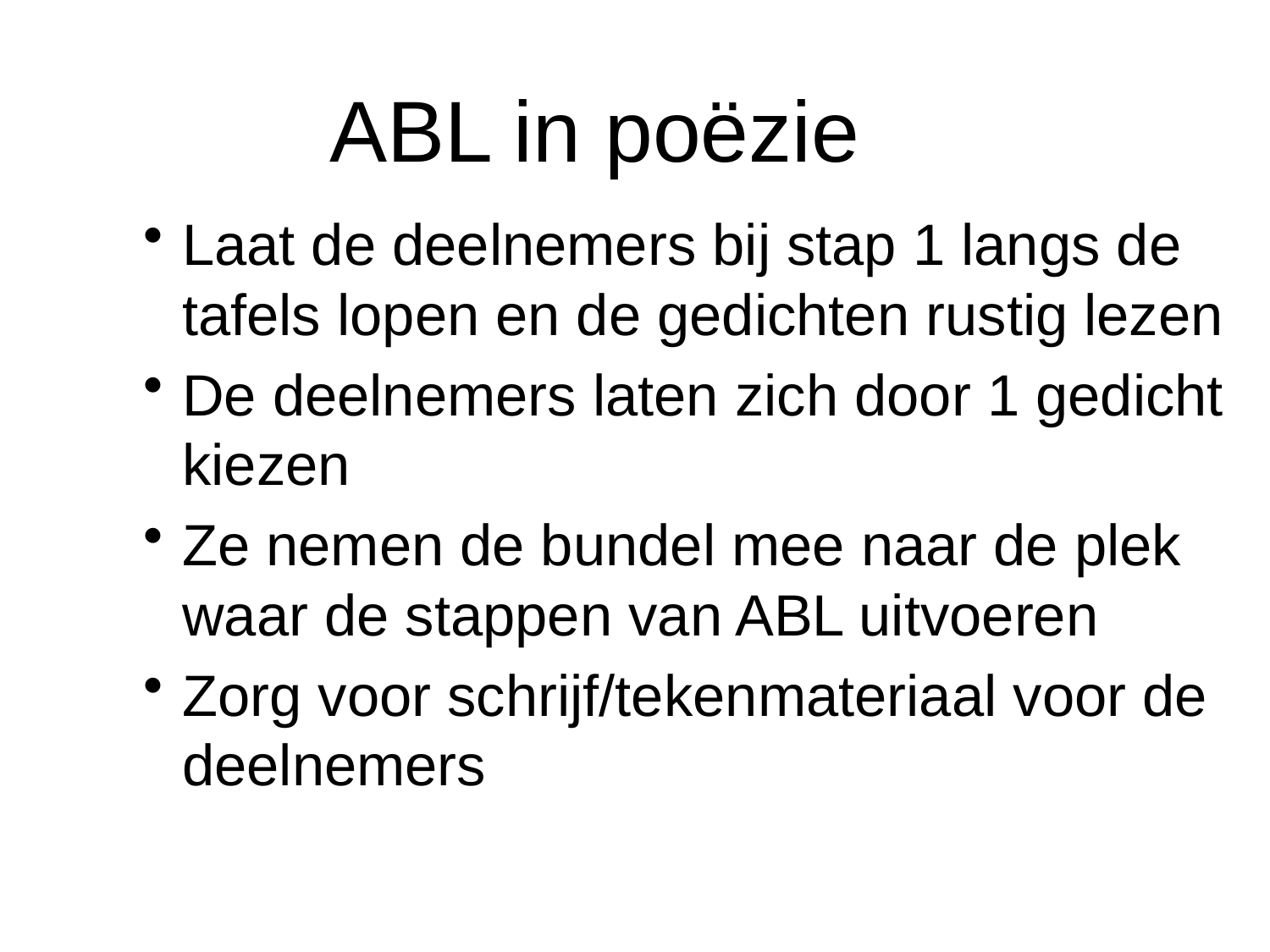

# ABL in poëzie
Laat de deelnemers bij stap 1 langs de tafels lopen en de gedichten rustig lezen
De deelnemers laten zich door 1 gedicht kiezen
Ze nemen de bundel mee naar de plek waar de stappen van ABL uitvoeren
Zorg voor schrijf/tekenmateriaal voor de deelnemers